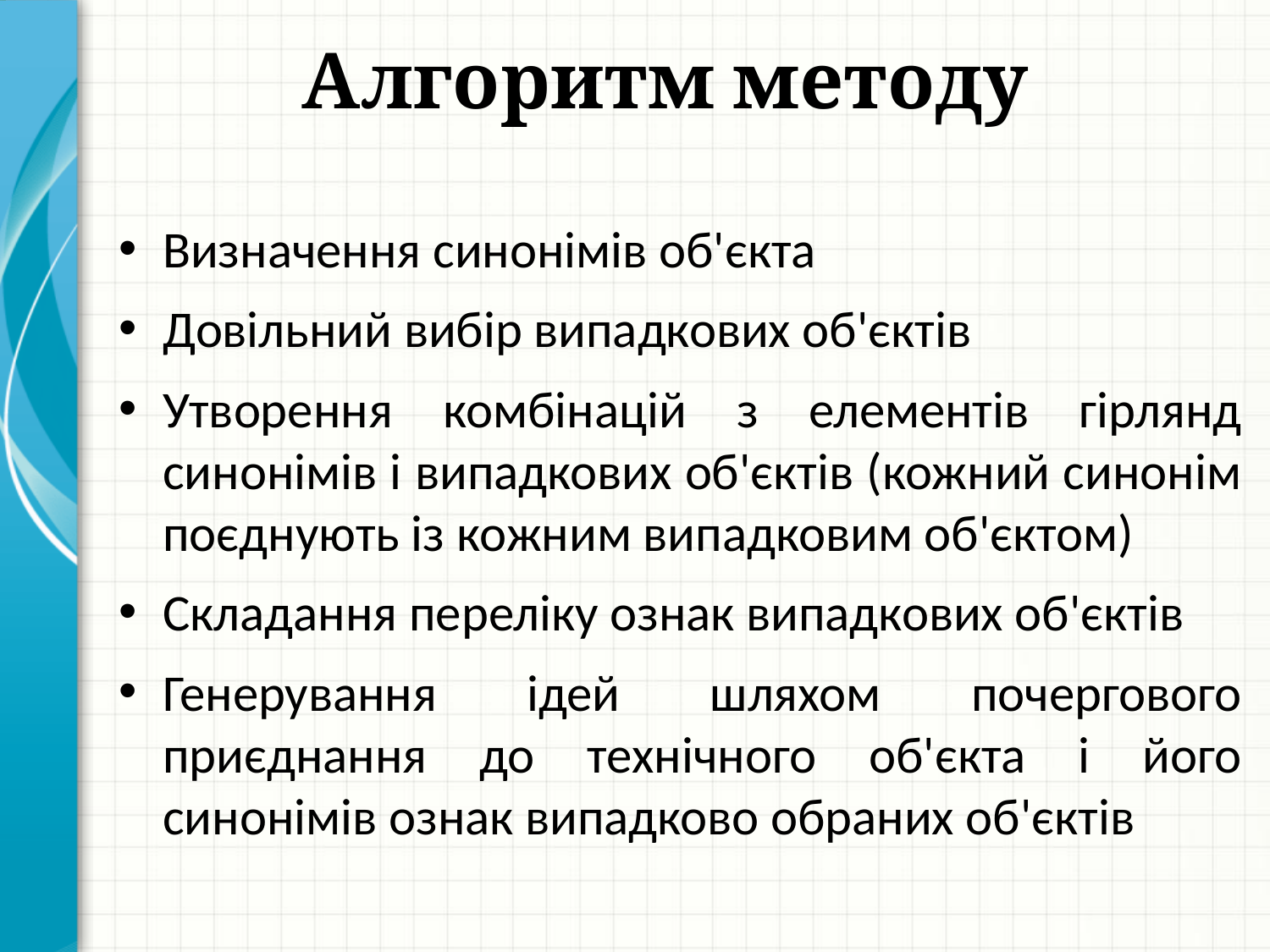

# Алгоритм методу
Визначення синонімів об'єкта
Довільний вибір випадкових об'єктів
Утворення комбінацій з елементів гірлянд синонімів і випадкових об'єктів (кожний синонім поєднують із кожним випадковим об'єктом)
Складання переліку ознак випадкових об'єктів
Генерування ідей шляхом почергового приєднання до технічного об'єкта і його синонімів ознак випадково обраних об'єктів